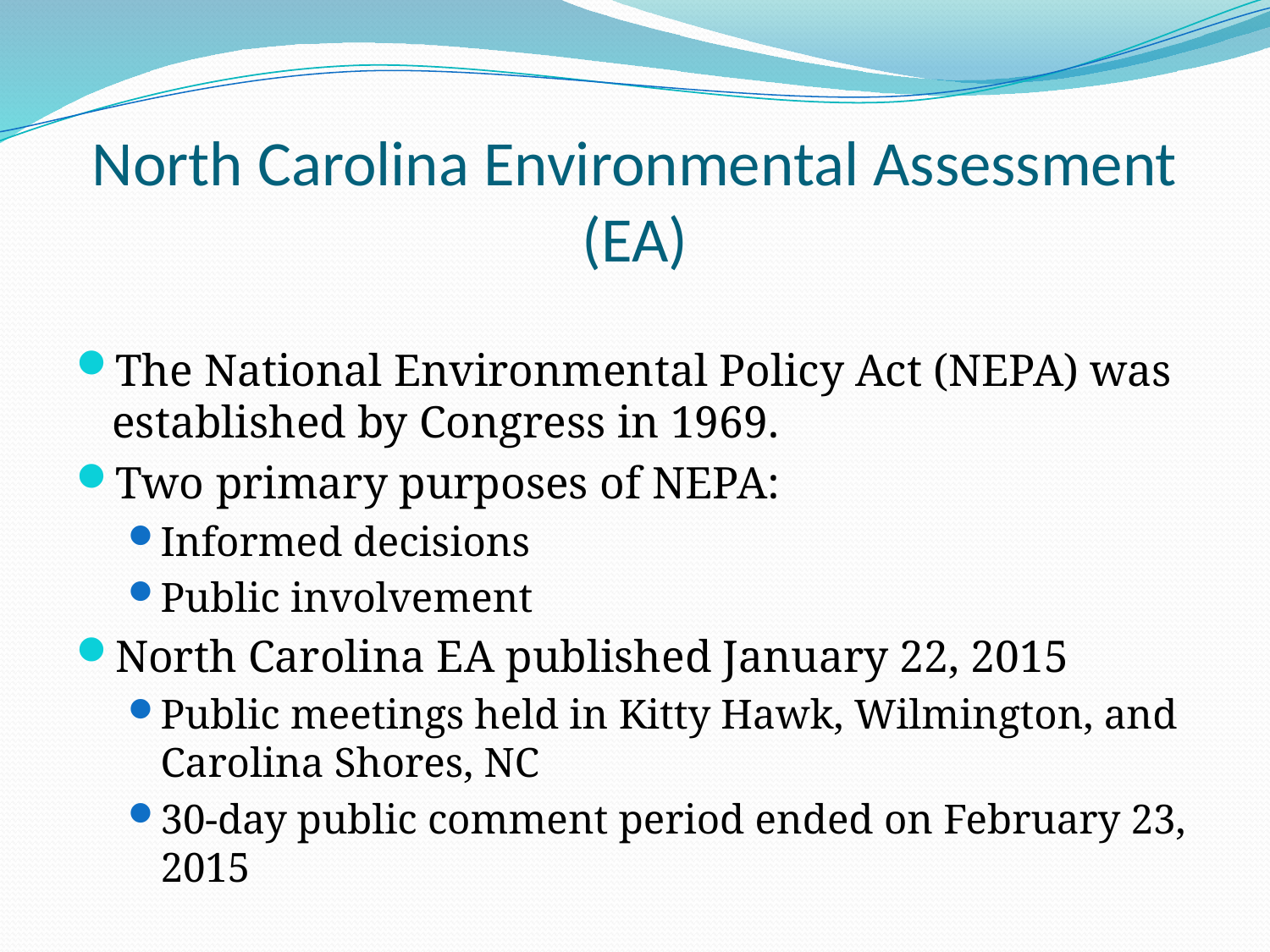

# North Carolina Environmental Assessment (EA)

The National Environmental Policy Act (NEPA) was established by Congress in 1969.
Two primary purposes of NEPA:
Informed decisions
Public involvement
North Carolina EA published January 22, 2015
Public meetings held in Kitty Hawk, Wilmington, and Carolina Shores, NC
30-day public comment period ended on February 23, 2015